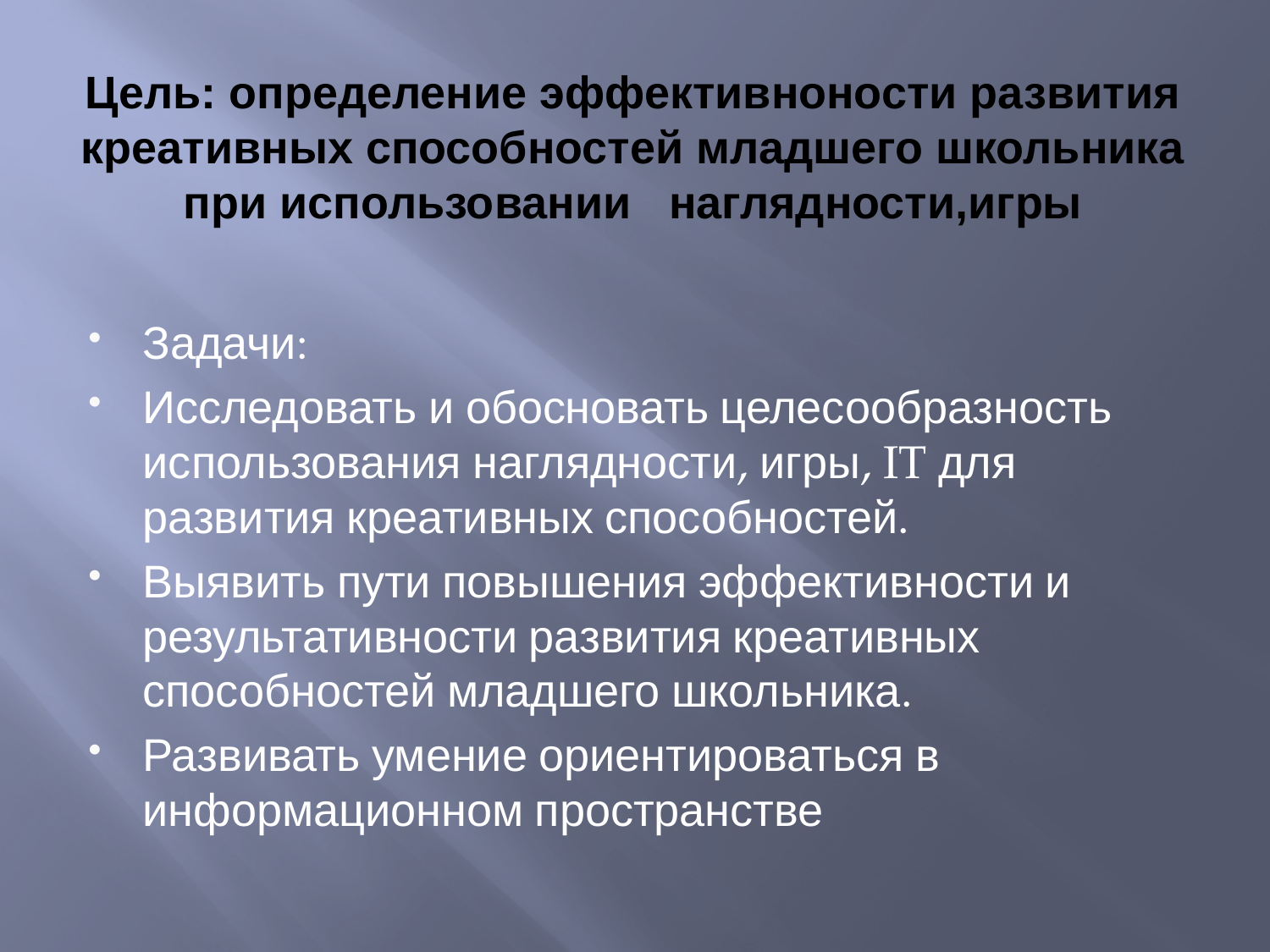

# Цель: определение эффективноности развития креативных способностей младшего школьника при использовании   наглядности,игры
Задачи:
Исследовать и обосновать целесообразность использования наглядности, игры, IT для развития креативных способностей.
Выявить пути повышения эффективности и результативности развития креативных способностей младшего школьника.
Развивать умение ориентироваться в информационном пространстве